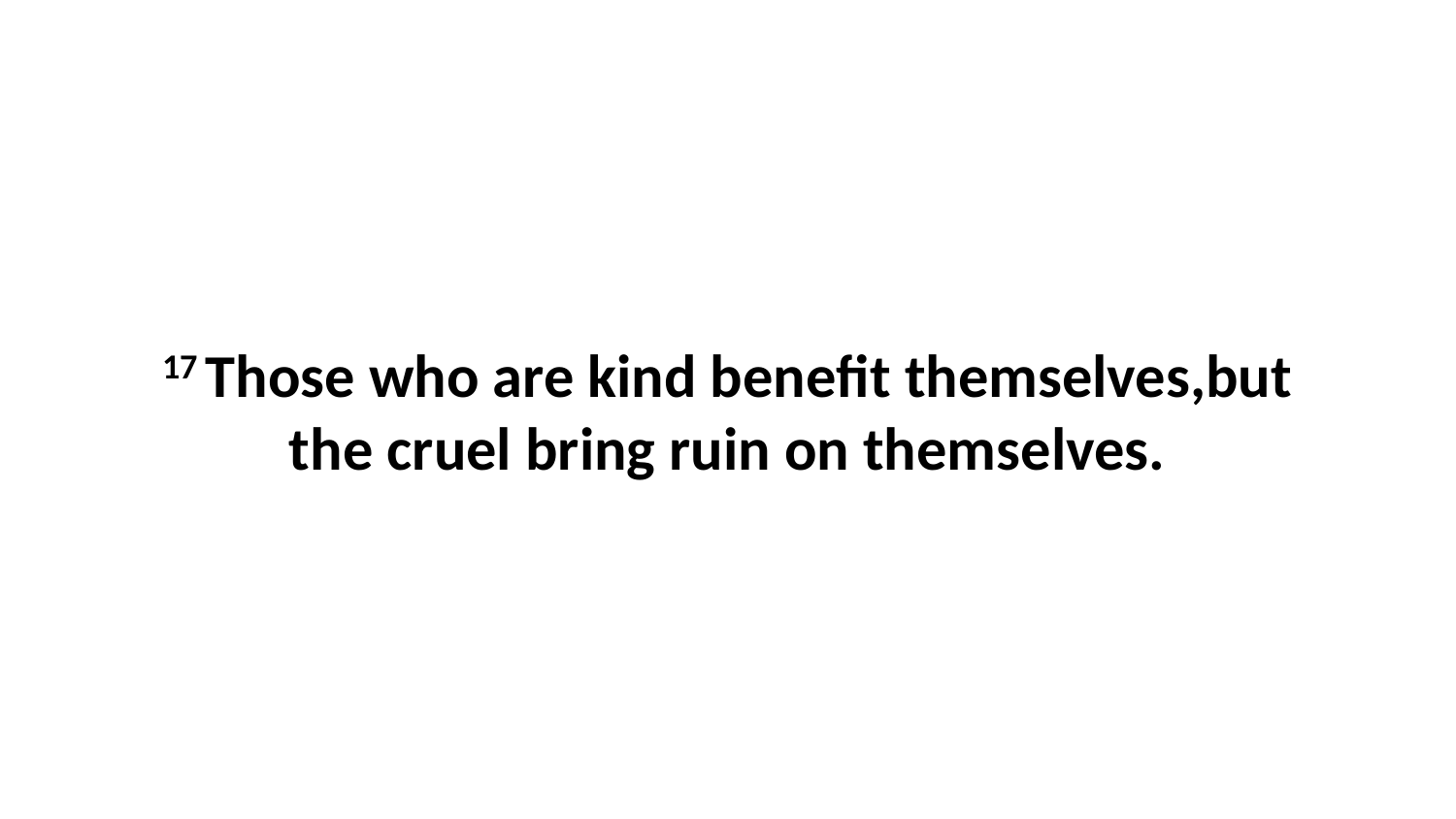

17 Those who are kind benefit themselves,but the cruel bring ruin on themselves.